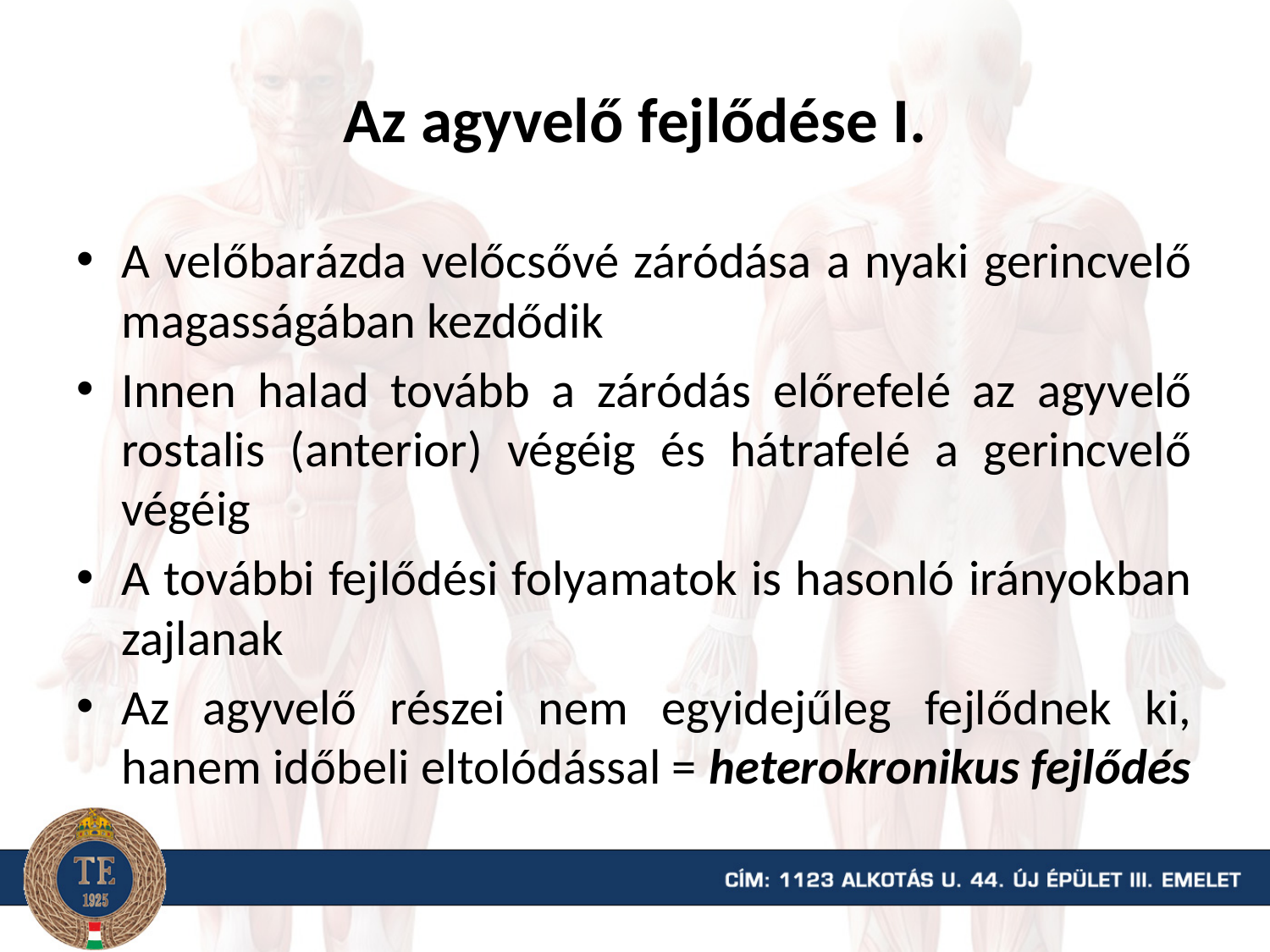

# Az agyvelő fejlődése I.
A velőbarázda velőcsővé záródása a nyaki gerincvelő magasságában kezdődik
Innen halad tovább a záródás előrefelé az agyvelő rostalis (anterior) végéig és hátrafelé a gerincvelő végéig
A további fejlődési folyamatok is hasonló irányokban zajlanak
Az agyvelő részei nem egyidejűleg fejlődnek ki, hanem időbeli eltolódással = heterokronikus fejlődés